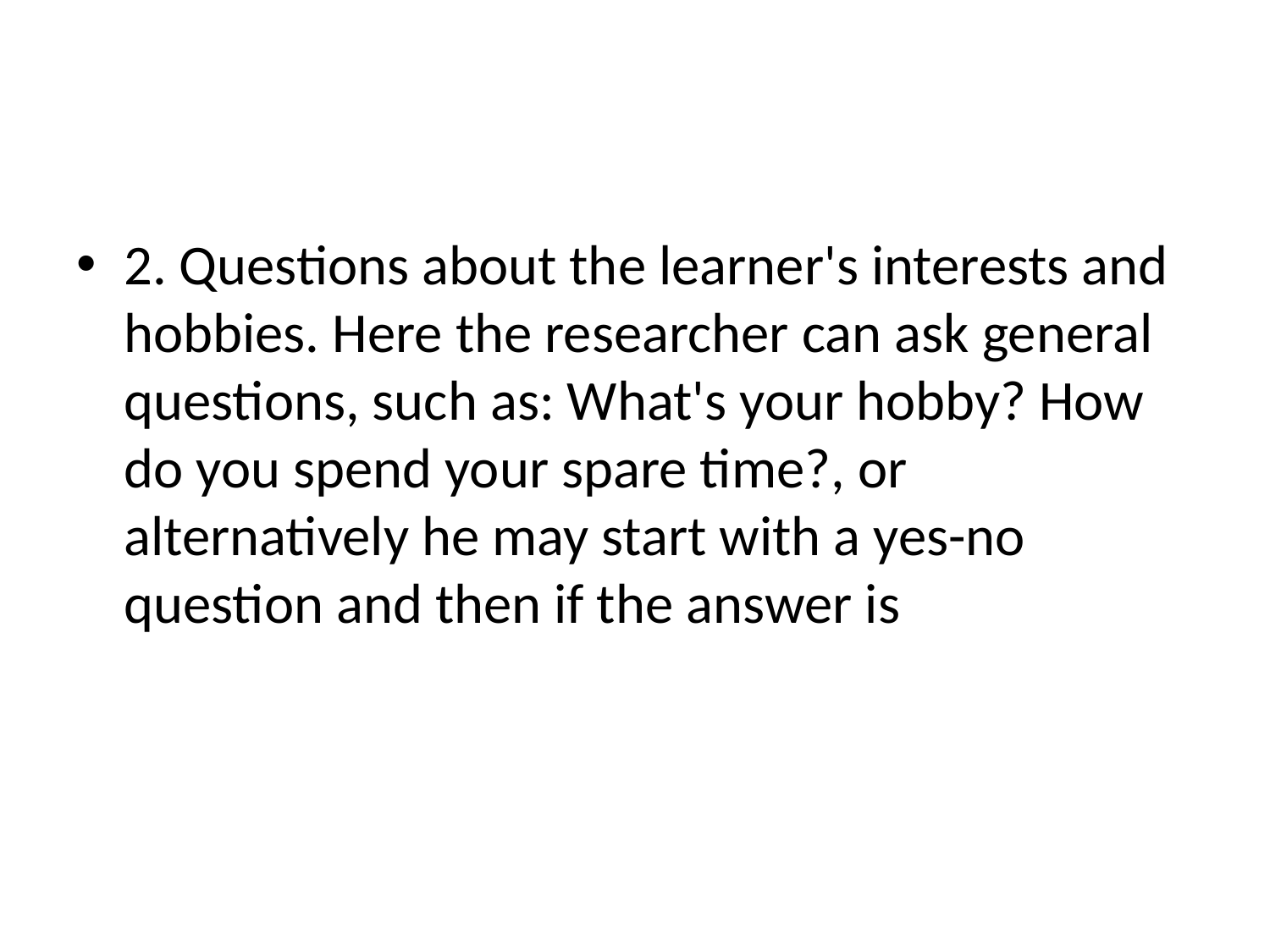

#
2. Questions about the learner's interests and hobbies. Here the researcher can ask general questions, such as: What's your hobby? How do you spend your spare time?, or alternatively he may start with a yes-no question and then if the answer is